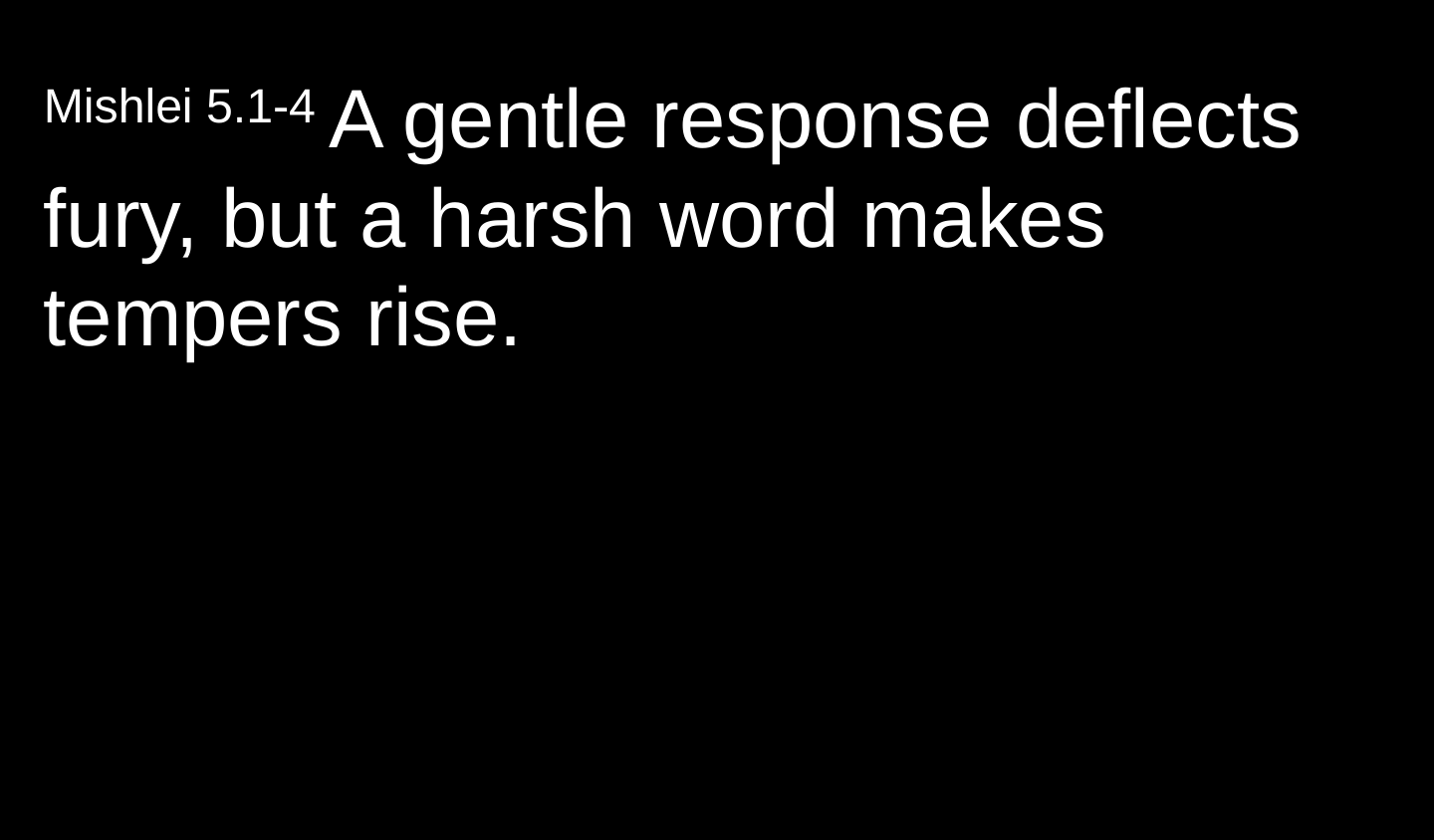

Mishlei 5.1-4 A gentle response deflects fury, but a harsh word makes tempers rise.